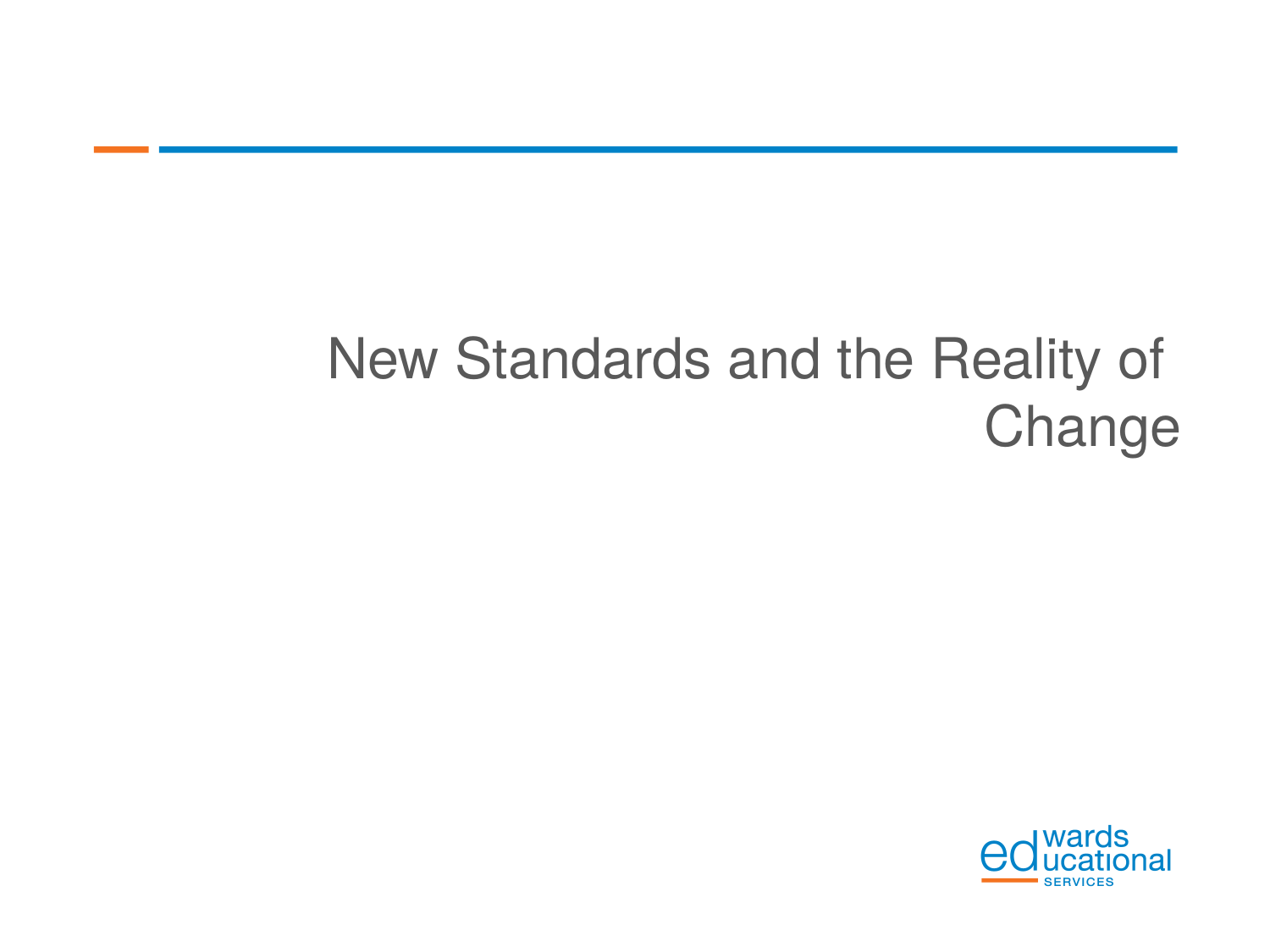

New Standards and the Reality of  Change